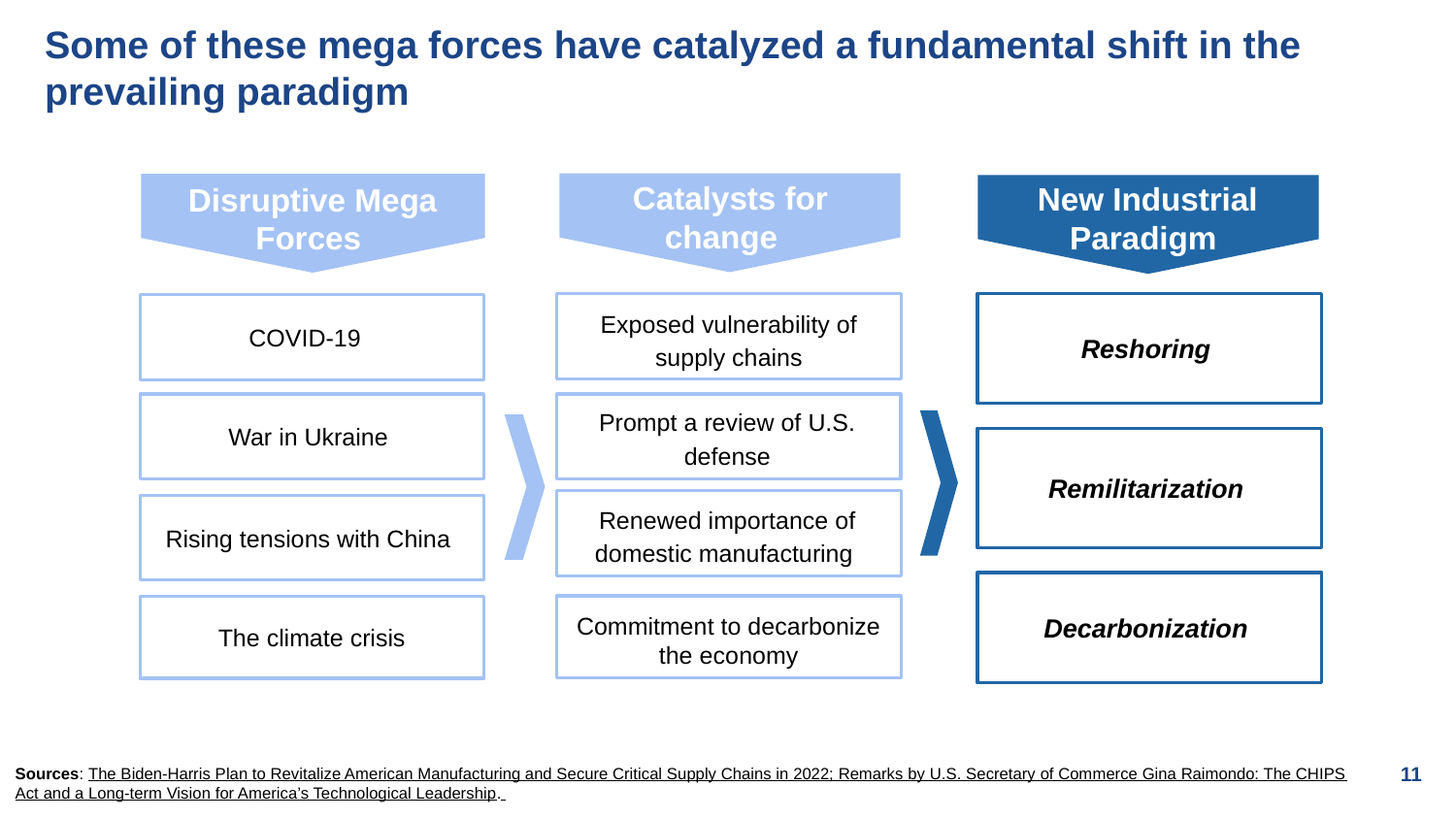

# Some of these mega forces have catalyzed a fundamental shift in the prevailing paradigm

Catalysts for change
New Industrial Paradigm
Disruptive Mega Forces
Reshoring

COVID-19
Exposed vulnerability of supply chains

War in Ukraine
Prompt a review of U.S. defense

Remilitarization

Rising tensions with China
Renewed importance of domestic manufacturing
Decarbonization

The climate crisis
Commitment to decarbonize the economy
11
Sources: The Biden-⁠Harris Plan to Revitalize American Manufacturing and Secure Critical Supply Chains in 2022; Remarks by U.S. Secretary of Commerce Gina Raimondo: The CHIPS Act and a Long-term Vision for America’s Technological Leadership.